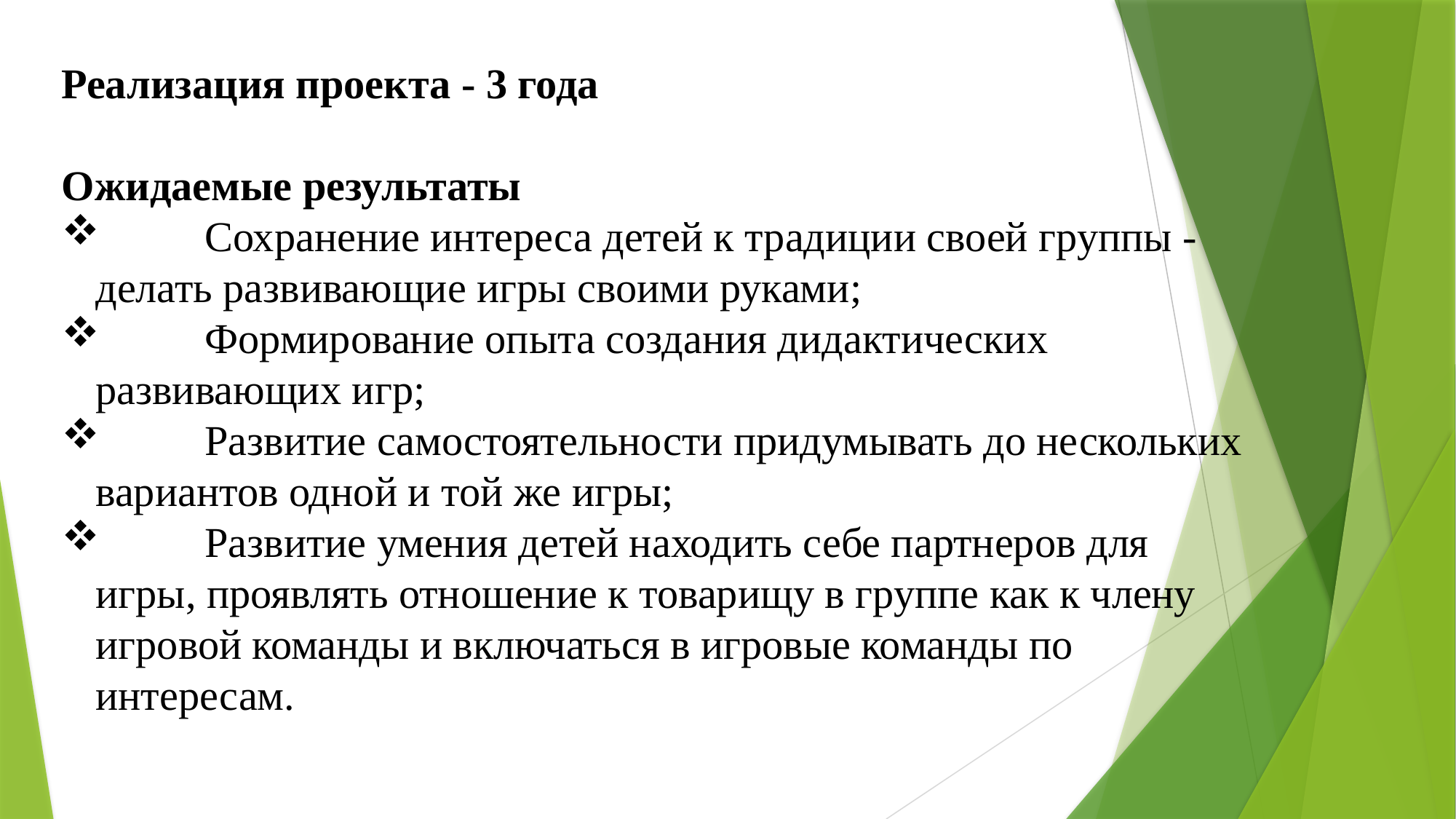

Реализация проекта - 3 года
Ожидаемые результаты
	Сохранение интереса детей к традиции своей группы - делать развивающие игры своими руками;
	Формирование опыта создания дидактических развивающих игр;
	Развитие самостоятельности придумывать до нескольких вариантов одной и той же игры;
	Развитие умения детей находить себе партнеров для игры, проявлять отношение к товарищу в группе как к члену игровой команды и включаться в игровые команды по интересам.